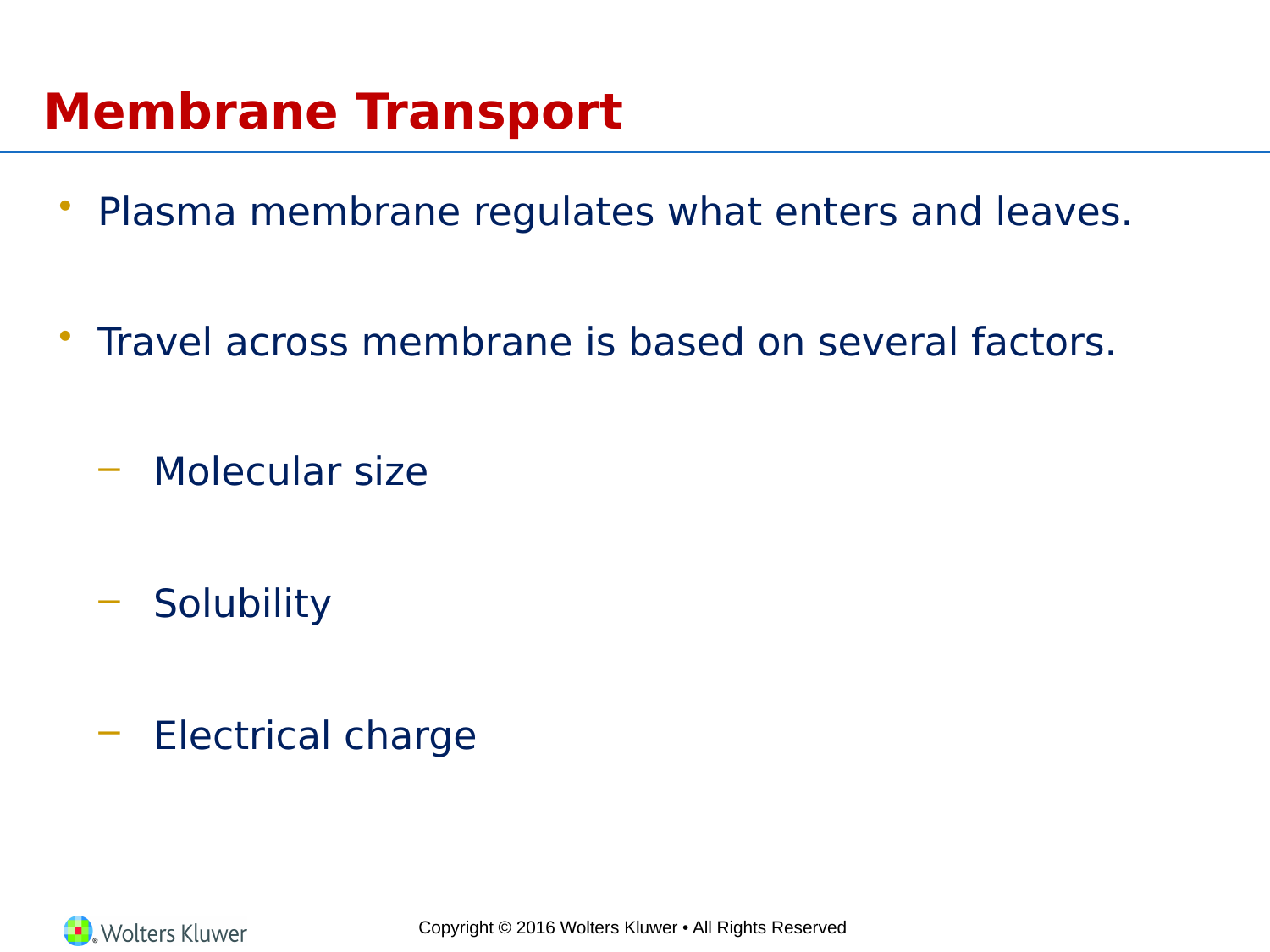

# Membrane Transport
Plasma membrane regulates what enters and leaves.

Travel across membrane is based on several factors.

Molecular size

Solubility

Electrical charge